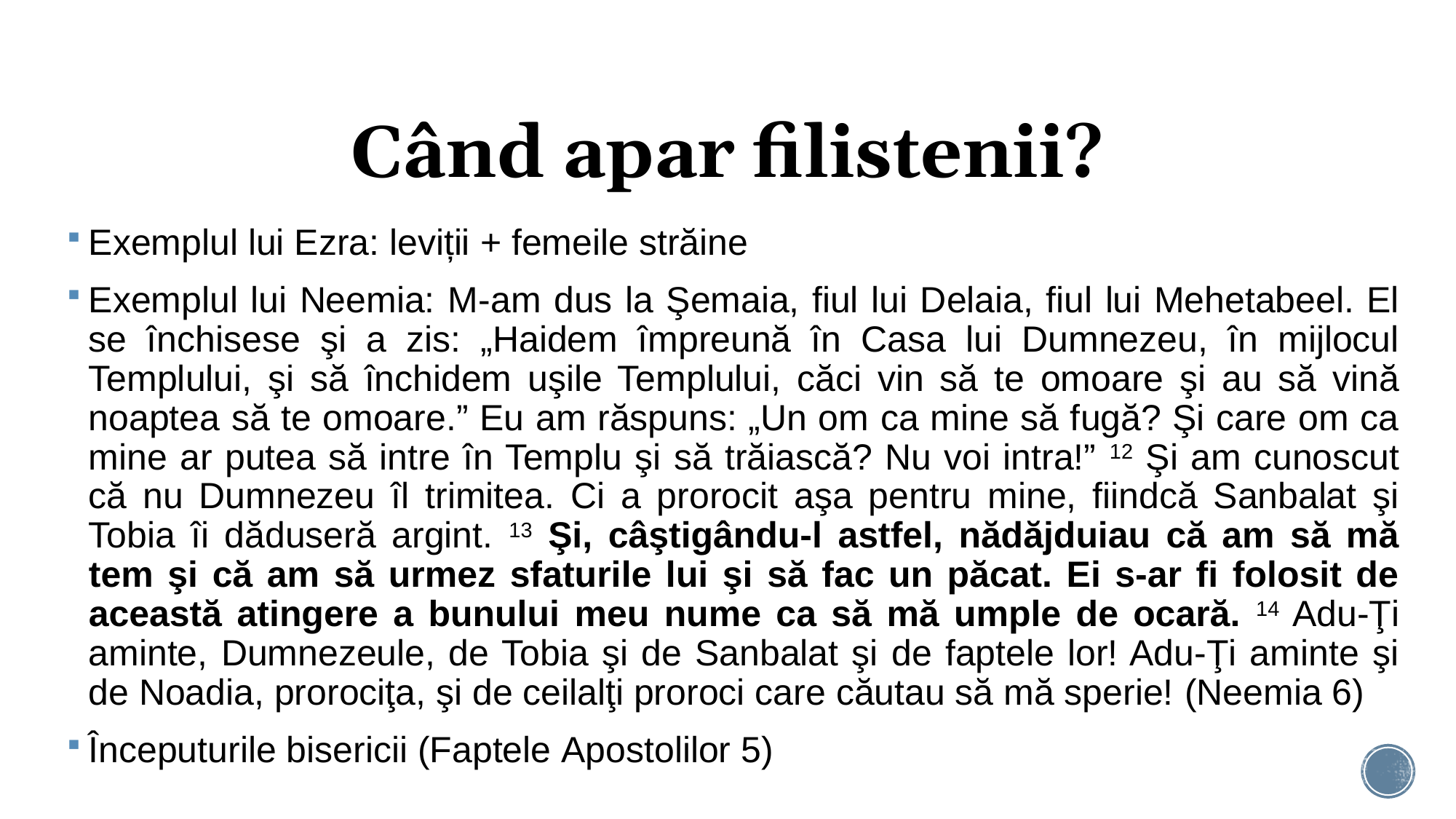

# Când apar filistenii?
Exemplul lui Ezra: leviții + femeile străine
Exemplul lui Neemia: M-am dus la Şemaia, fiul lui Delaia, fiul lui Mehetabeel. El se închisese şi a zis: „Haidem împreună în Casa lui Dumnezeu, în mijlocul Templului, şi să închidem uşile Templului, căci vin să te omoare şi au să vină noaptea să te omoare.” Eu am răspuns: „Un om ca mine să fugă? Şi care om ca mine ar putea să intre în Templu şi să trăiască? Nu voi intra!” 12 Şi am cunoscut că nu Dumnezeu îl trimitea. Ci a prorocit aşa pentru mine, fiindcă Sanbalat şi Tobia îi dăduseră argint. 13 Şi, câştigându-l astfel, nădăjduiau că am să mă tem şi că am să urmez sfaturile lui şi să fac un păcat. Ei s-ar fi folosit de această atingere a bunului meu nume ca să mă umple de ocară. 14 Adu-Ţi aminte, Dumnezeule, de Tobia şi de Sanbalat şi de faptele lor! Adu-Ţi aminte şi de Noadia, prorociţa, şi de ceilalţi proroci care căutau să mă sperie! (Neemia 6)
Începuturile bisericii (Faptele Apostolilor 5)